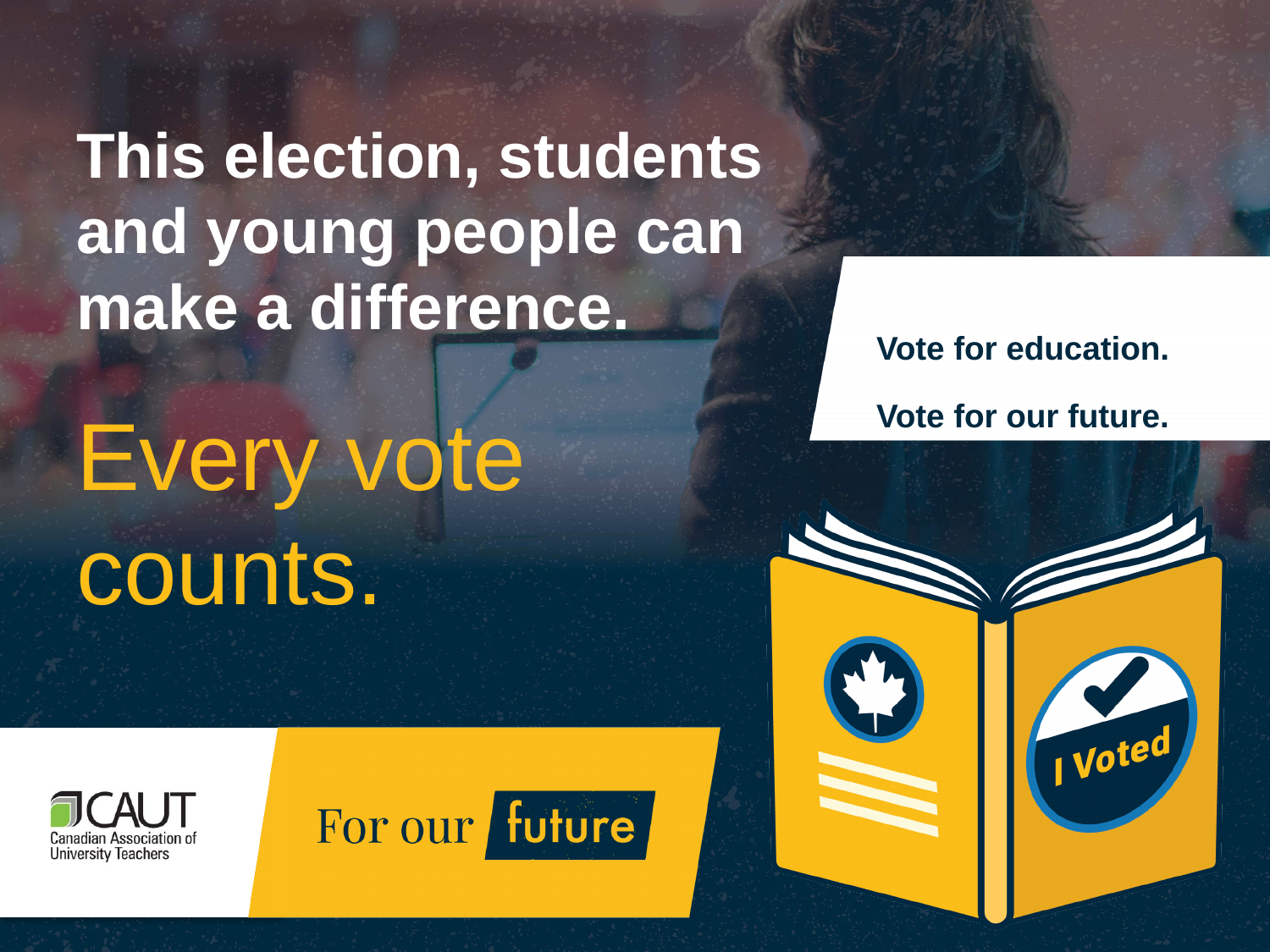

This election, students and young people can make a difference.
# Every vote counts.